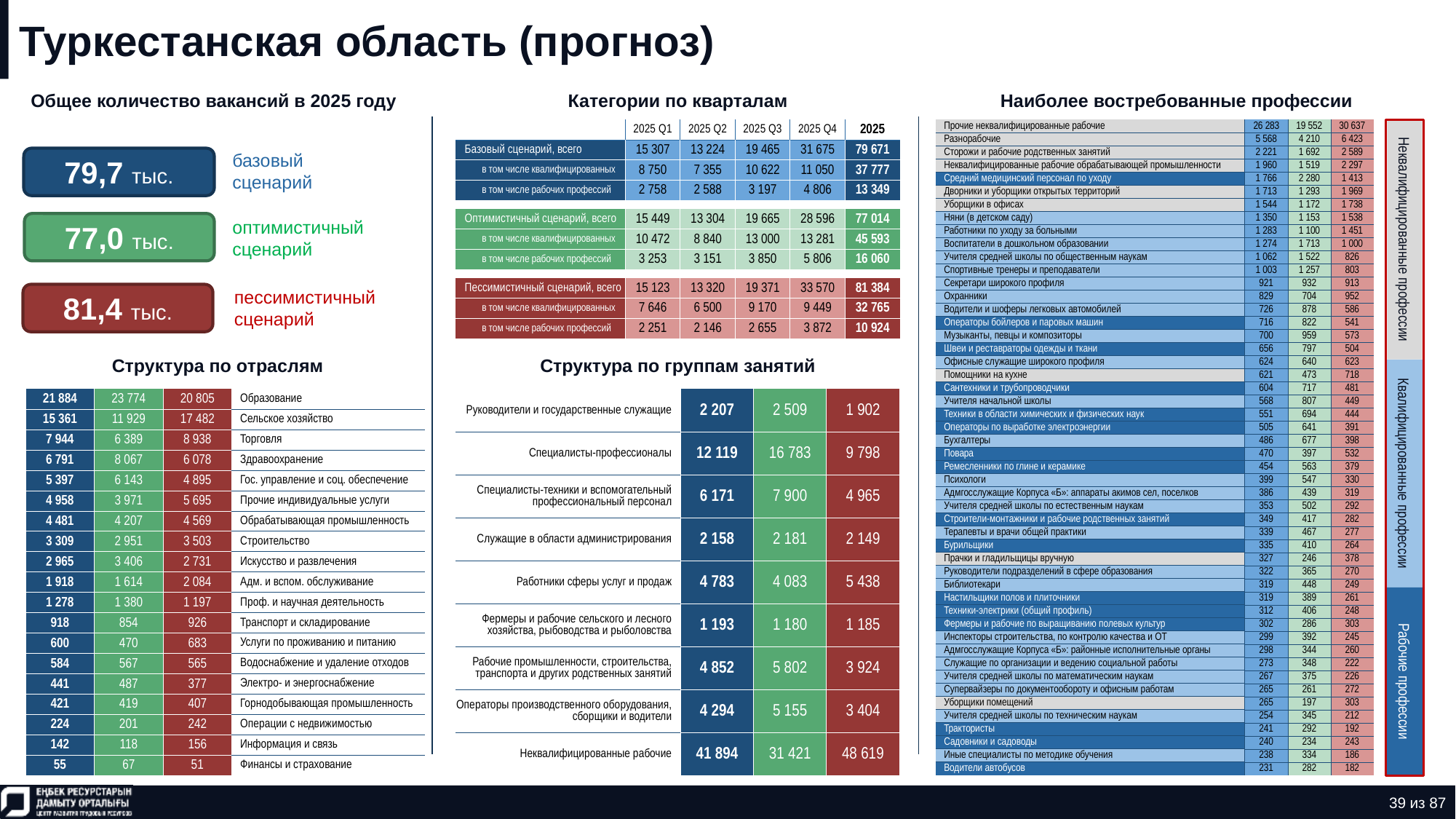

# Туркестанская область (прогноз)
Общее количество вакансий в 2025 году
Категории по кварталам
Наиболее востребованные профессии
| Прочие неквалифицированные рабочие | 26 283 | 19 552 | 30 637 |
| --- | --- | --- | --- |
| Разнорабочие | 5 568 | 4 210 | 6 423 |
| Сторожи и рабочие родственных занятий | 2 221 | 1 692 | 2 589 |
| Неквалифицированные рабочие обрабатывающей промышленности | 1 960 | 1 519 | 2 297 |
| Средний медицинский персонал по уходу | 1 766 | 2 280 | 1 413 |
| Дворники и уборщики открытых территорий | 1 713 | 1 293 | 1 969 |
| Уборщики в офисах | 1 544 | 1 172 | 1 738 |
| Няни (в детском саду) | 1 350 | 1 153 | 1 538 |
| Работники по уходу за больными | 1 283 | 1 100 | 1 451 |
| Воспитатели в дошкольном образовании | 1 274 | 1 713 | 1 000 |
| Учителя средней школы по общественным наукам | 1 062 | 1 522 | 826 |
| Спортивные тренеры и преподаватели | 1 003 | 1 257 | 803 |
| Секретари широкого профиля | 921 | 932 | 913 |
| Охранники | 829 | 704 | 952 |
| Водители и шоферы легковых автомобилей | 726 | 878 | 586 |
| Операторы бойлеров и паровых машин | 716 | 822 | 541 |
| Музыканты, певцы и композиторы | 700 | 959 | 573 |
| Швеи и реставраторы одежды и ткани | 656 | 797 | 504 |
| Офисные служащие широкого профиля | 624 | 640 | 623 |
| Помощники на кухне | 621 | 473 | 718 |
| Сантехники и трубопроводчики | 604 | 717 | 481 |
| Учителя начальной школы | 568 | 807 | 449 |
| Техники в области химических и физических наук | 551 | 694 | 444 |
| Операторы по выработке электроэнергии | 505 | 641 | 391 |
| Бухгалтеры | 486 | 677 | 398 |
| Повара | 470 | 397 | 532 |
| Ремесленники по глине и керамике | 454 | 563 | 379 |
| Психологи | 399 | 547 | 330 |
| Адмгосслужащие Корпуса «Б»: аппараты акимов сел, поселков | 386 | 439 | 319 |
| Учителя средней школы по естественным наукам | 353 | 502 | 292 |
| Строители-монтажники и рабочие родственных занятий | 349 | 417 | 282 |
| Терапевты и врачи общей практики | 339 | 467 | 277 |
| Бурильщики | 335 | 410 | 264 |
| Прачки и гладильщицы вручную | 327 | 246 | 378 |
| Руководители подразделений в сфере образования | 322 | 365 | 270 |
| Библиотекари | 319 | 448 | 249 |
| Настильщики полов и плиточники | 319 | 389 | 261 |
| Техники-электрики (общий профиль) | 312 | 406 | 248 |
| Фермеры и рабочие по выращиванию полевых культур | 302 | 286 | 303 |
| Инспекторы строительства, по контролю качества и ОТ | 299 | 392 | 245 |
| Адмгосслужащие Корпуса «Б»: районные исполнительные органы | 298 | 344 | 260 |
| Служащие по организации и ведению социальной работы | 273 | 348 | 222 |
| Учителя средней школы по математическим наукам | 267 | 375 | 226 |
| Супервайзеры по документообороту и офисным работам | 265 | 261 | 272 |
| Уборщики помещений | 265 | 197 | 303 |
| Учителя средней школы по техническим наукам | 254 | 345 | 212 |
| Трактористы | 241 | 292 | 192 |
| Садовники и садоводы | 240 | 234 | 243 |
| Иные специалисты по методике обучения | 238 | 334 | 186 |
| Водители автобусов | 231 | 282 | 182 |
|  | 2025 Q1 | 2025 Q2 | 2025 Q3 | 2025 Q4 | 2025 |
| --- | --- | --- | --- | --- | --- |
| Базовый сценарий, всего | 15 307 | 13 224 | 19 465 | 31 675 | 79 671 |
| в том числе квалифицированных | 8 750 | 7 355 | 10 622 | 11 050 | 37 777 |
| в том числе рабочих профессий | 2 758 | 2 588 | 3 197 | 4 806 | 13 349 |
|  |  |  |  |  |  |
| Оптимистичный сценарий, всего | 15 449 | 13 304 | 19 665 | 28 596 | 77 014 |
| в том числе квалифицированных | 10 472 | 8 840 | 13 000 | 13 281 | 45 593 |
| в том числе рабочих профессий | 3 253 | 3 151 | 3 850 | 5 806 | 16 060 |
|  |  |  |  |  |  |
| Пессимистичный сценарий, всего | 15 123 | 13 320 | 19 371 | 33 570 | 81 384 |
| в том числе квалифицированных | 7 646 | 6 500 | 9 170 | 9 449 | 32 765 |
| в том числе рабочих профессий | 2 251 | 2 146 | 2 655 | 3 872 | 10 924 |
79,7 тыс.
базовый сценарий
77,0 тыс.
оптимистичный сценарий
Неквалифицированные профессии
81,4 тыс.
пессимистичный сценарий
Структура по отраслям
Структура по группам занятий
| 21 884 | 23 774 | 20 805 | Образование |
| --- | --- | --- | --- |
| 15 361 | 11 929 | 17 482 | Сельское хозяйство |
| 7 944 | 6 389 | 8 938 | Торговля |
| 6 791 | 8 067 | 6 078 | Здравоохранение |
| 5 397 | 6 143 | 4 895 | Гос. управление и соц. обеспечение |
| 4 958 | 3 971 | 5 695 | Прочие индивидуальные услуги |
| 4 481 | 4 207 | 4 569 | Обрабатывающая промышленность |
| 3 309 | 2 951 | 3 503 | Строительство |
| 2 965 | 3 406 | 2 731 | Искусство и развлечения |
| 1 918 | 1 614 | 2 084 | Адм. и вспом. обслуживание |
| 1 278 | 1 380 | 1 197 | Проф. и научная деятельность |
| 918 | 854 | 926 | Транспорт и складирование |
| 600 | 470 | 683 | Услуги по проживанию и питанию |
| 584 | 567 | 565 | Водоснабжение и удаление отходов |
| 441 | 487 | 377 | Электро- и энергоснабжение |
| 421 | 419 | 407 | Горнодобывающая промышленность |
| 224 | 201 | 242 | Операции с недвижимостью |
| 142 | 118 | 156 | Информация и связь |
| 55 | 67 | 51 | Финансы и страхование |
| Руководители и государственные служащие | 2 207 | 2 509 | 1 902 |
| --- | --- | --- | --- |
| Специалисты-профессионалы | 12 119 | 16 783 | 9 798 |
| Специалисты-техники и вспомогательный профессиональный персонал | 6 171 | 7 900 | 4 965 |
| Служащие в области администрирования | 2 158 | 2 181 | 2 149 |
| Работники сферы услуг и продаж | 4 783 | 4 083 | 5 438 |
| Фермеры и рабочие сельского и лесного хозяйства, рыбоводства и рыболовства | 1 193 | 1 180 | 1 185 |
| Рабочие промышленности, строительства, транспорта и других родственных занятий | 4 852 | 5 802 | 3 924 |
| Операторы производственного оборудования, сборщики и водители | 4 294 | 5 155 | 3 404 |
| Неквалифицированные рабочие | 41 894 | 31 421 | 48 619 |

Квалифицированные профессии
Рабочие профессии
39 из 87